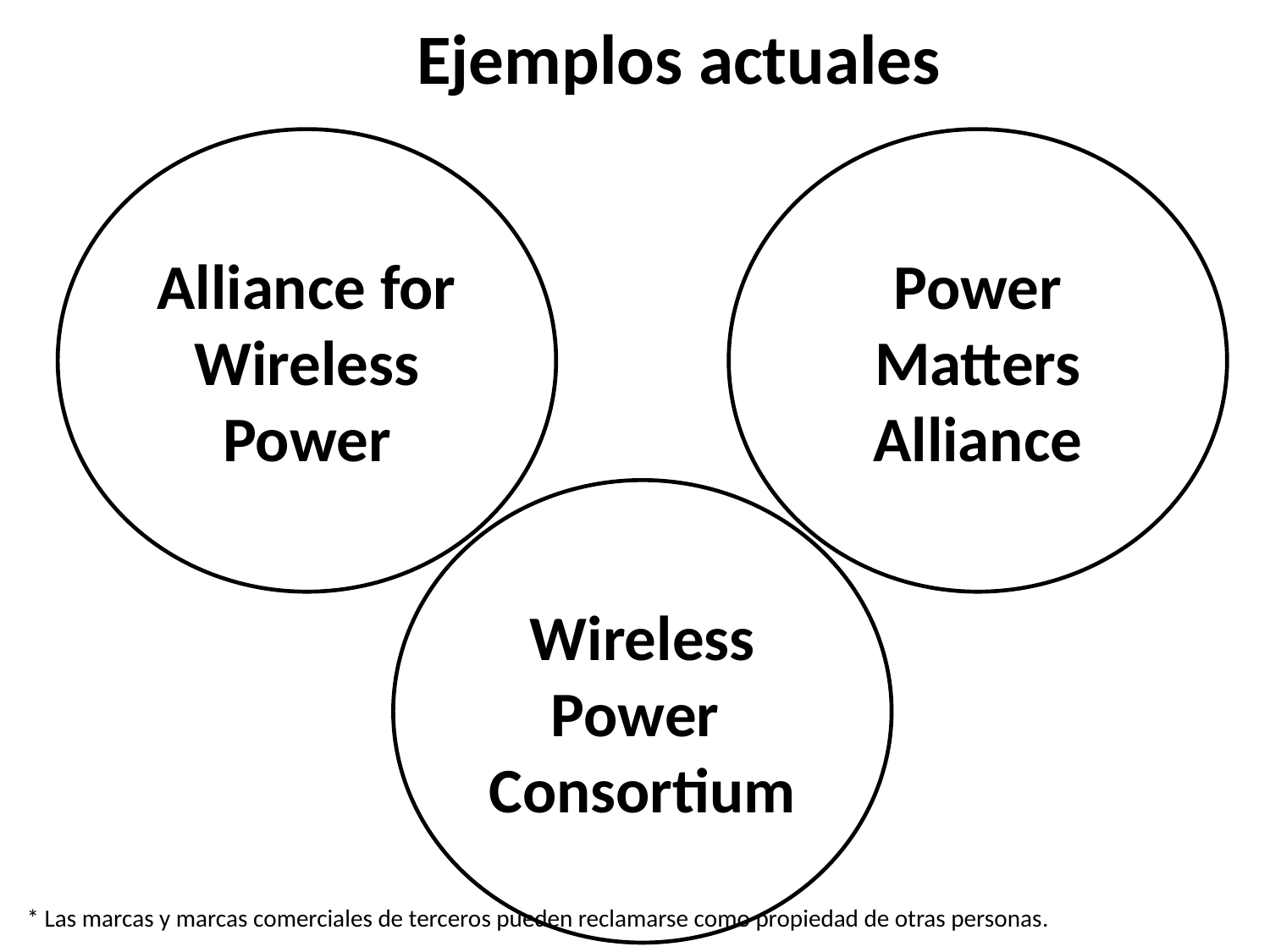

Ejemplos actuales
Alliance for
Wireless
Power
Power
Matters
Alliance
Wireless
Power
Consortium

* Las marcas y marcas comerciales de terceros pueden reclamarse como propiedad de otras personas.